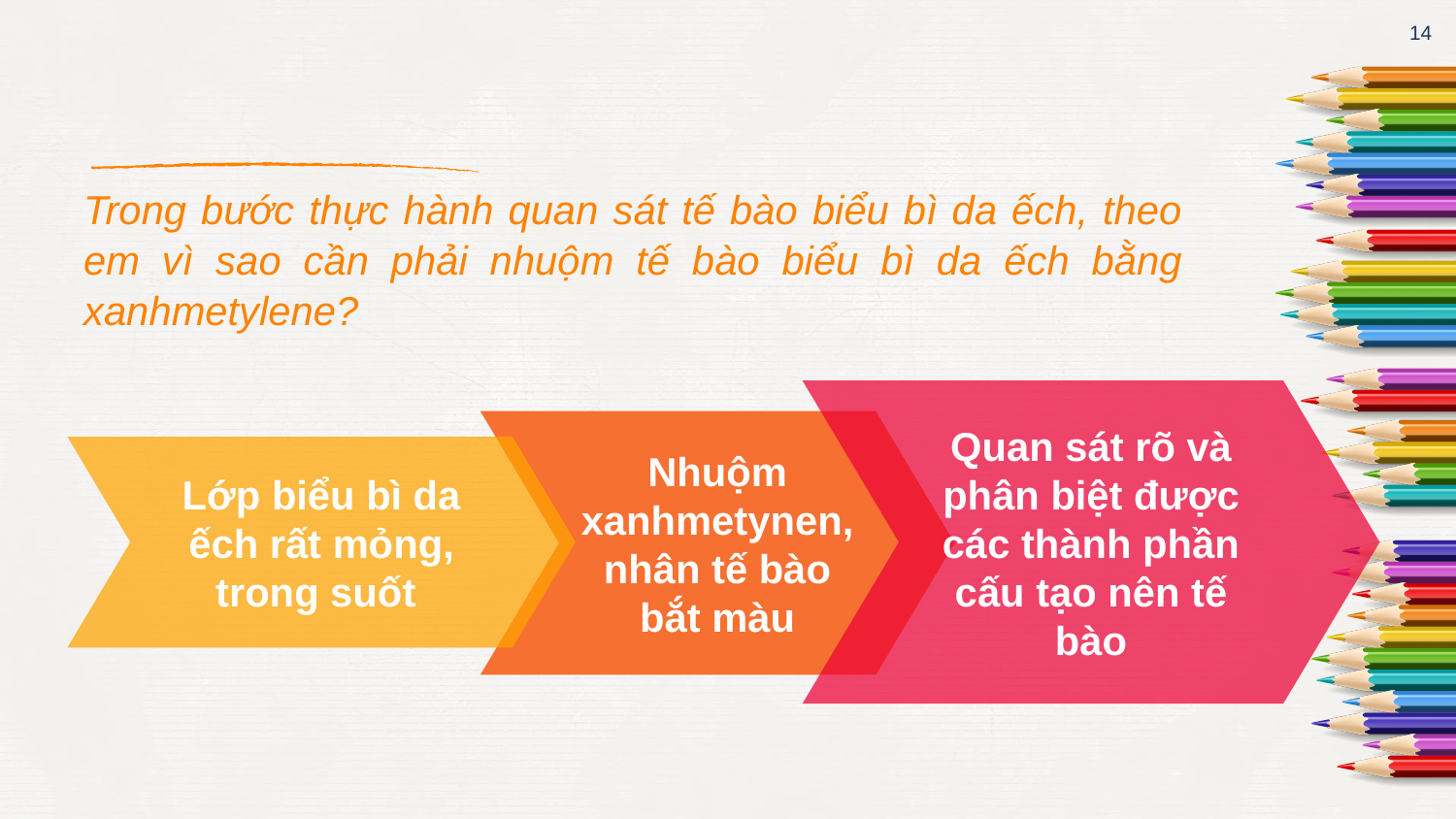

14
# Trong bước thực hành quan sát tế bào biểu bì da ếch, theo em vì sao cần phải nhuộm tế bào biểu bì da ếch bằng xanhmetylene?
Quan sát rõ và phân biệt được các thành phần cấu tạo nên tế bào
Nhuộm xanhmetynen, nhân tế bào bắt màu
Lớp biểu bì da ếch rất mỏng, trong suốt